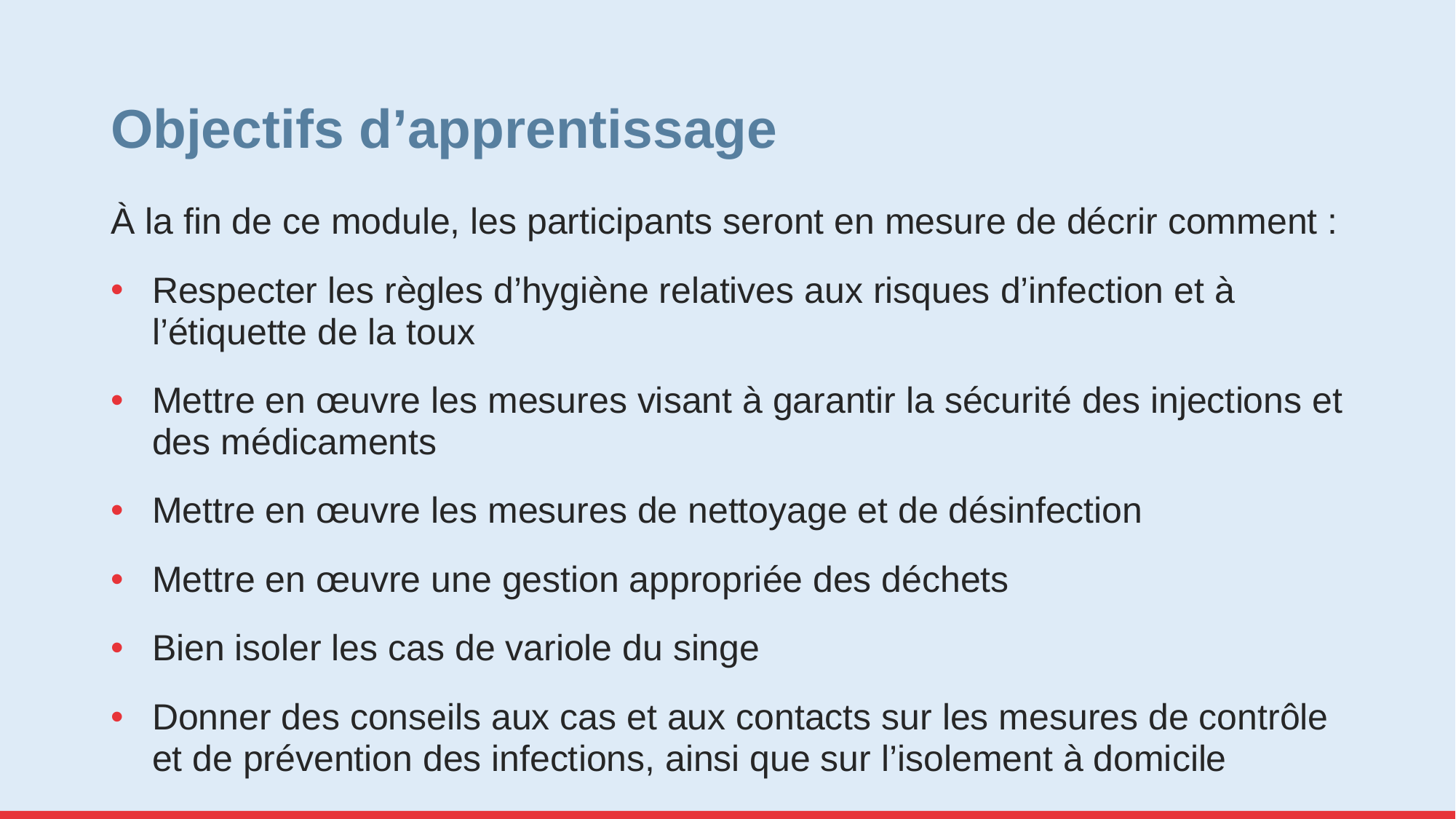

# Objectifs d’apprentissage
À la fin de ce module, les participants seront en mesure de décrir comment :
Respecter les règles d’hygiène relatives aux risques d’infection et à l’étiquette de la toux
Mettre en œuvre les mesures visant à garantir la sécurité des injections et des médicaments
Mettre en œuvre les mesures de nettoyage et de désinfection
Mettre en œuvre une gestion appropriée des déchets
Bien isoler les cas de variole du singe
Donner des conseils aux cas et aux contacts sur les mesures de contrôle et de prévention des infections, ainsi que sur l’isolement à domicile